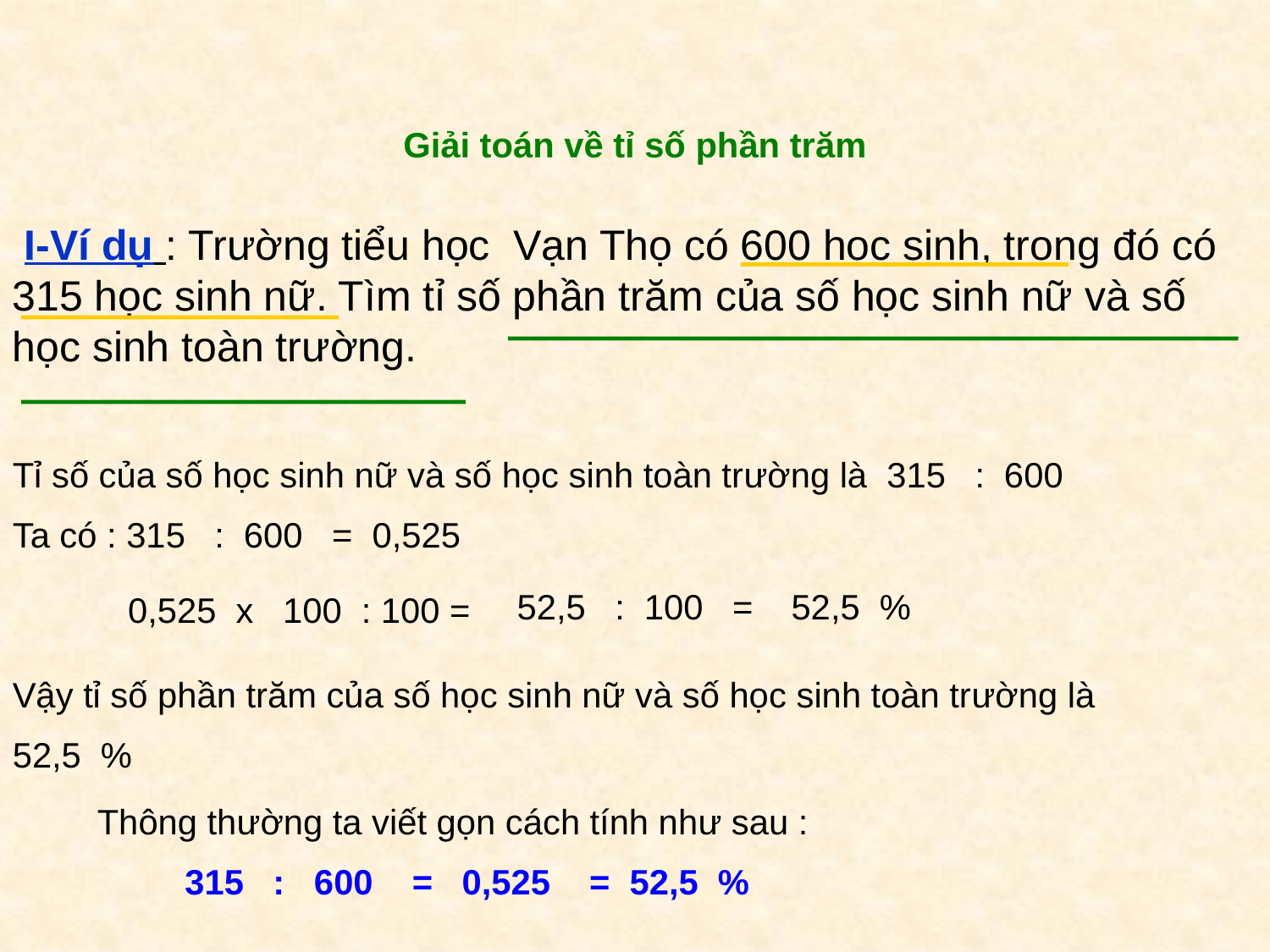

#
Giải toán về tỉ số phần trăm
 I-Ví dụ : Trường tiểu học  Vạn Thọ có 600 học sinh, trong đó có 315 học sinh nữ. Tìm tỉ số phần trăm của số học sinh nữ và số học sinh toàn trường.

Tỉ số của số học sinh nữ và số học sinh toàn trường là  315   :  600
Ta có : 315   :  600   =  0,525
  52,5   :  100   =
   52,5  %
 0,525  x   100  : 100 =
Vậy tỉ số phần trăm của số học sinh nữ và số học sinh toàn trường là
52,5  %
Thông thường ta viết gọn cách tính như sau :
         315   :   600    =   0,525    =  52,5  %